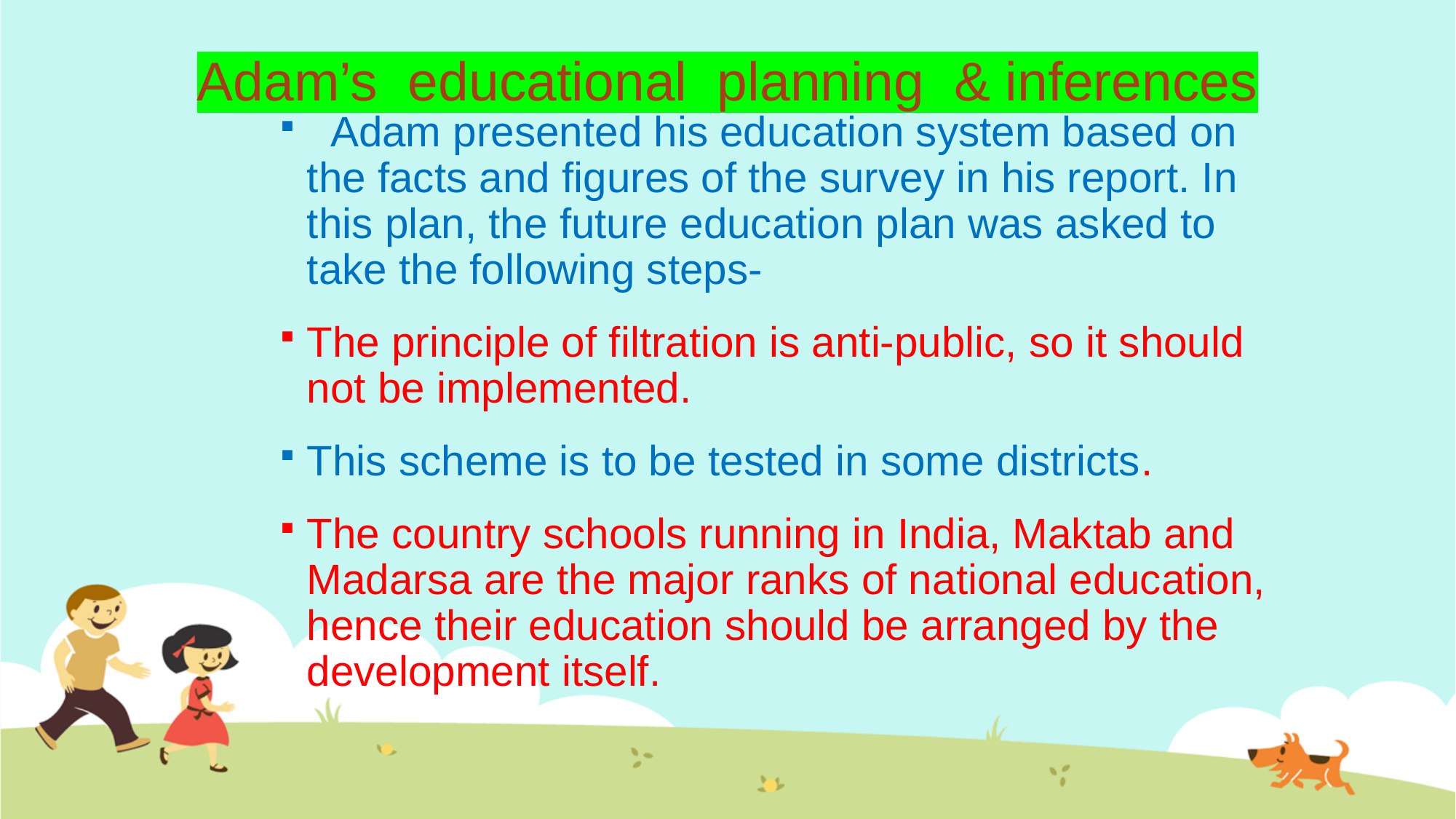

# Adam’s  educational  planning  & inferences
  Adam presented his education system based on the facts and figures of the survey in his report. In this plan, the future education plan was asked to take the following steps-
The principle of filtration is anti-public, so it should not be implemented.
This scheme is to be tested in some districts.
The country schools running in India, Maktab and Madarsa are the major ranks of national education, hence their education should be arranged by the development itself.